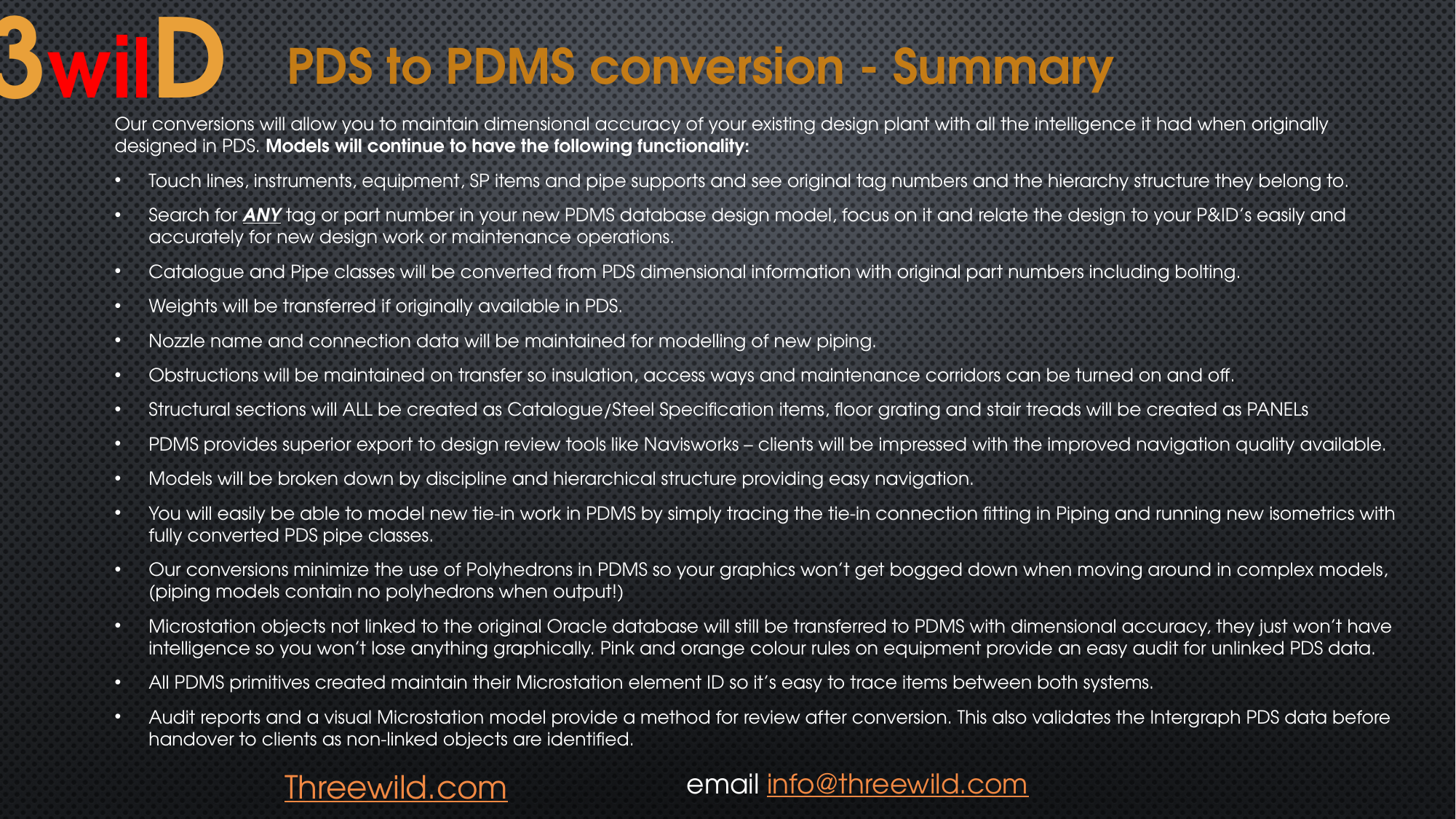

3wilD
PDS to PDMS conversion - Summary
Our conversions will allow you to maintain dimensional accuracy of your existing design plant with all the intelligence it had when originally designed in PDS. Models will continue to have the following functionality:
Touch lines, instruments, equipment, SP items and pipe supports and see original tag numbers and the hierarchy structure they belong to.
Search for ANY tag or part number in your new PDMS database design model, focus on it and relate the design to your P&ID’s easily and accurately for new design work or maintenance operations.
Catalogue and Pipe classes will be converted from PDS dimensional information with original part numbers including bolting.
Weights will be transferred if originally available in PDS.
Nozzle name and connection data will be maintained for modelling of new piping.
Obstructions will be maintained on transfer so insulation, access ways and maintenance corridors can be turned on and off.
Structural sections will ALL be created as Catalogue/Steel Specification items, floor grating and stair treads will be created as PANELs
PDMS provides superior export to design review tools like Navisworks – clients will be impressed with the improved navigation quality available.
Models will be broken down by discipline and hierarchical structure providing easy navigation.
You will easily be able to model new tie-in work in PDMS by simply tracing the tie-in connection fitting in Piping and running new isometrics with fully converted PDS pipe classes.
Our conversions minimize the use of Polyhedrons in PDMS so your graphics won’t get bogged down when moving around in complex models, (piping models contain no polyhedrons when output!)
Microstation objects not linked to the original Oracle database will still be transferred to PDMS with dimensional accuracy, they just won’t have intelligence so you won’t lose anything graphically. Pink and orange colour rules on equipment provide an easy audit for unlinked PDS data.
All PDMS primitives created maintain their Microstation element ID so it’s easy to trace items between both systems.
Audit reports and a visual Microstation model provide a method for review after conversion. This also validates the Intergraph PDS data before handover to clients as non-linked objects are identified.
Threewild.com
email info@threewild.com